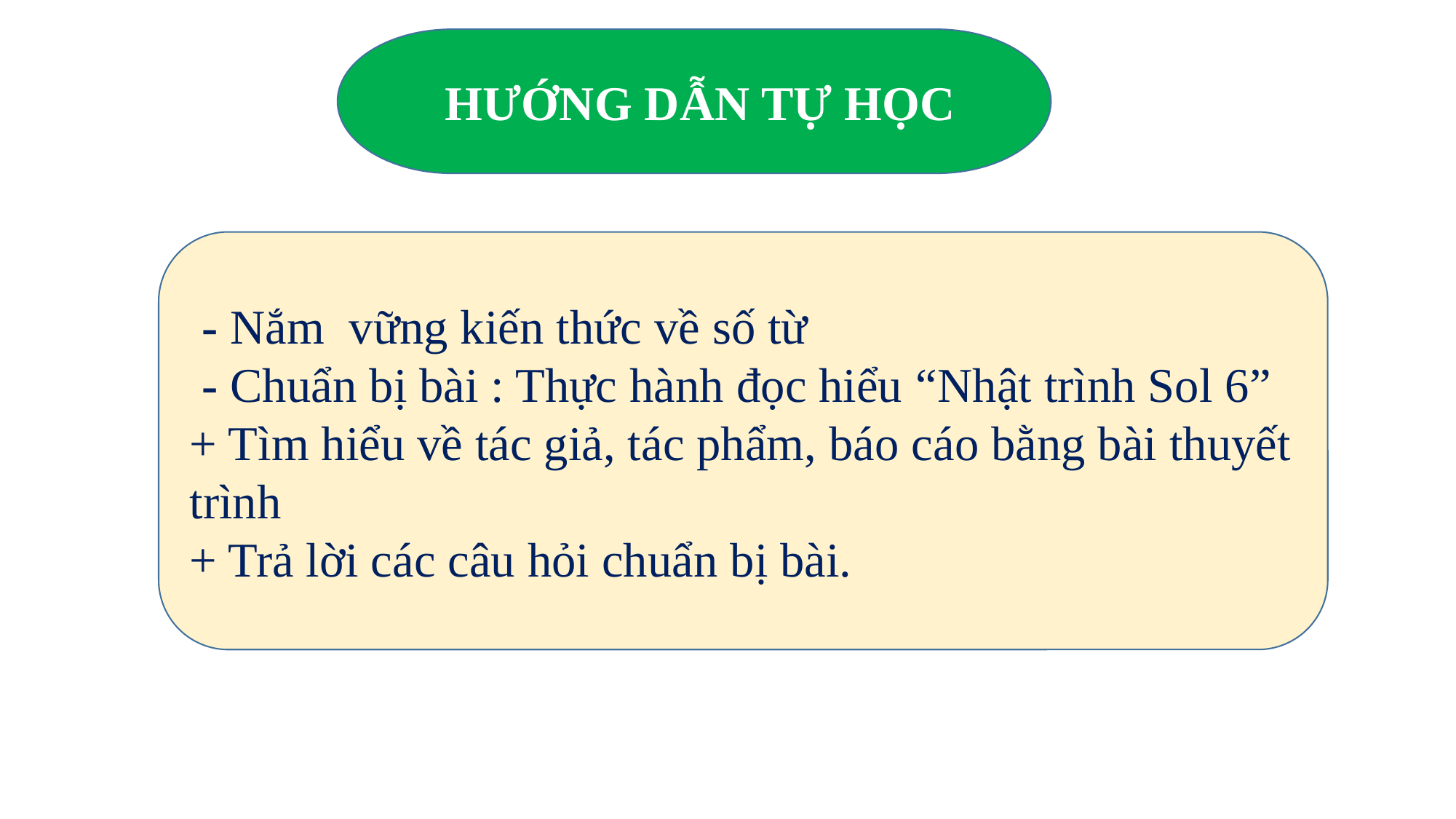

HƯỚNG DẪN TỰ HỌC
 - Nắm  vững kiến thức về số từ
 - Chuẩn bị bài : Thực hành đọc hiểu “Nhật trình Sol 6”
+ Tìm hiểu về tác giả, tác phẩm, báo cáo bằng bài thuyết trình
+ Trả lời các câu hỏi chuẩn bị bài.